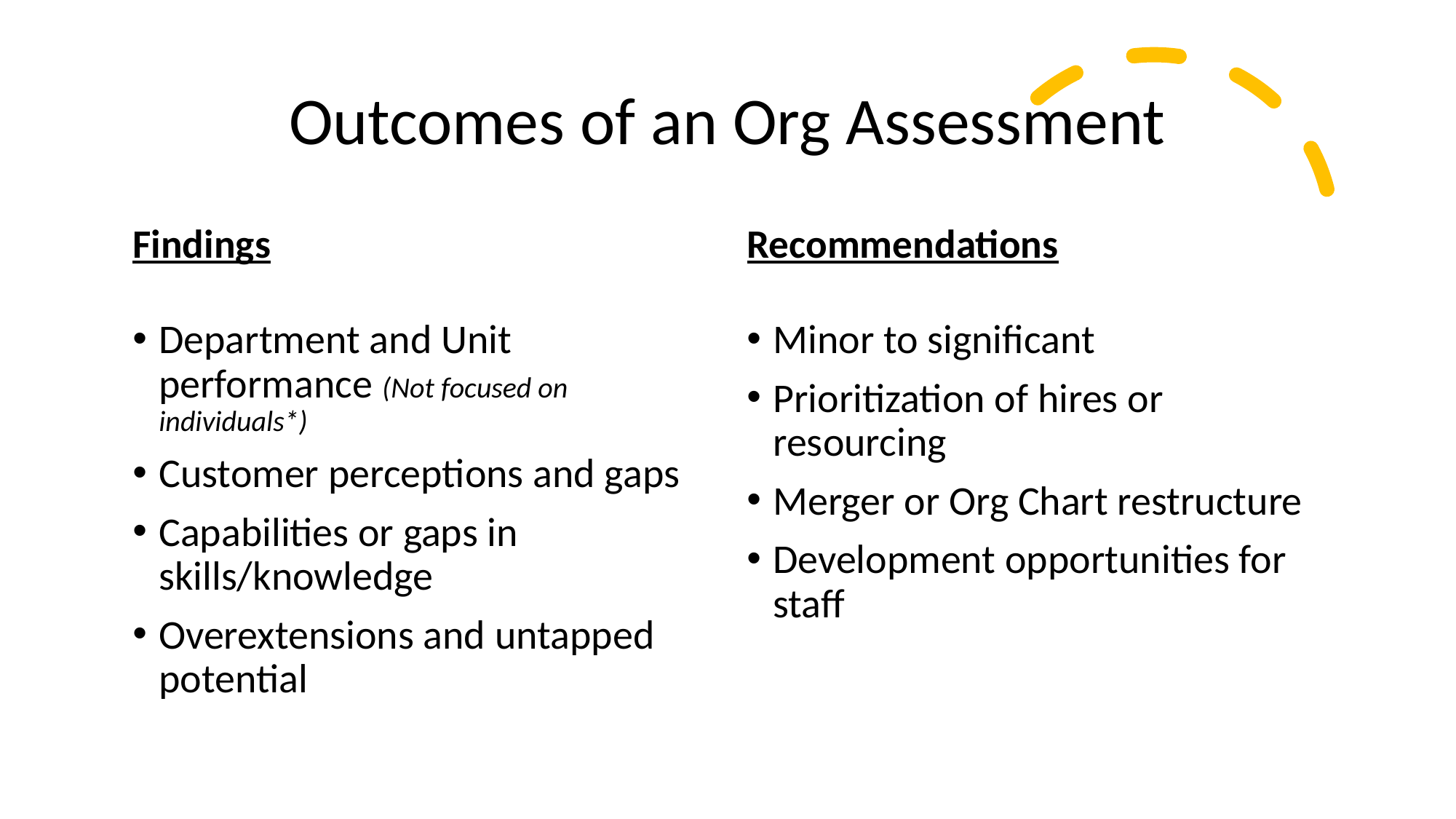

# Outcomes of an Org Assessment

Findings
Recommendations
Department and Unit performance (Not focused on individuals*)
Customer perceptions and gaps
Capabilities or gaps in skills/knowledge
Overextensions and untapped potential
Minor to significant
Prioritization of hires or resourcing
Merger or Org Chart restructure
Development opportunities for staff